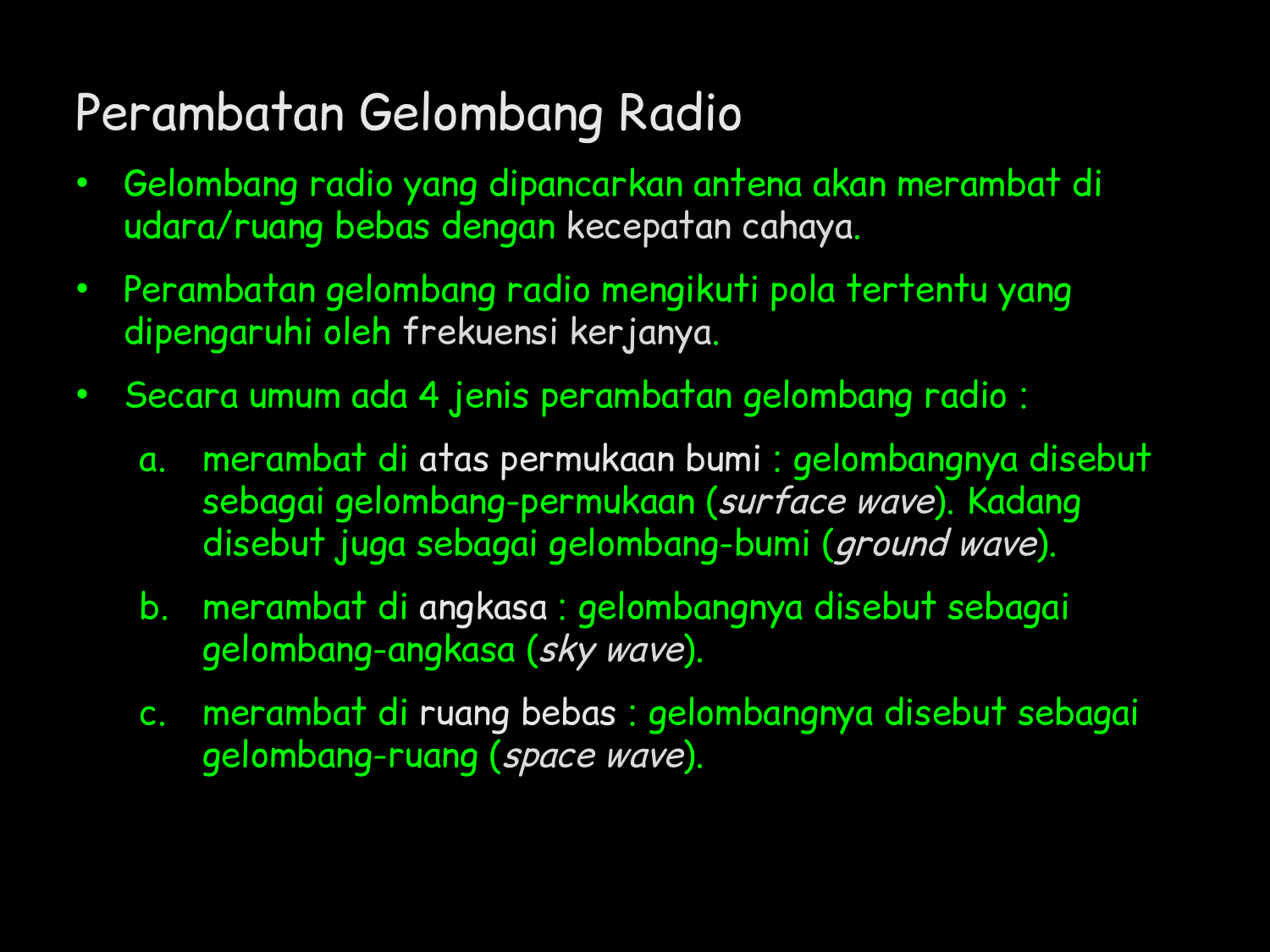

Perambatan Gelombang Radio
Gelombang radio yang dipancarkan antena akan merambat di udara/ruang bebas dengan kecepatan cahaya.
Perambatan gelombang radio mengikuti pola tertentu yang dipengaruhi oleh frekuensi kerjanya.
Secara umum ada 4 jenis perambatan gelombang radio :
merambat di atas permukaan bumi : gelombangnya disebut sebagai gelombang-permukaan (surface wave). Kadang disebut juga sebagai gelombang-bumi (ground wave).
merambat di angkasa : gelombangnya disebut sebagai gelombang-angkasa (sky wave).
merambat di ruang bebas : gelombangnya disebut sebagai gelombang-ruang (space wave).